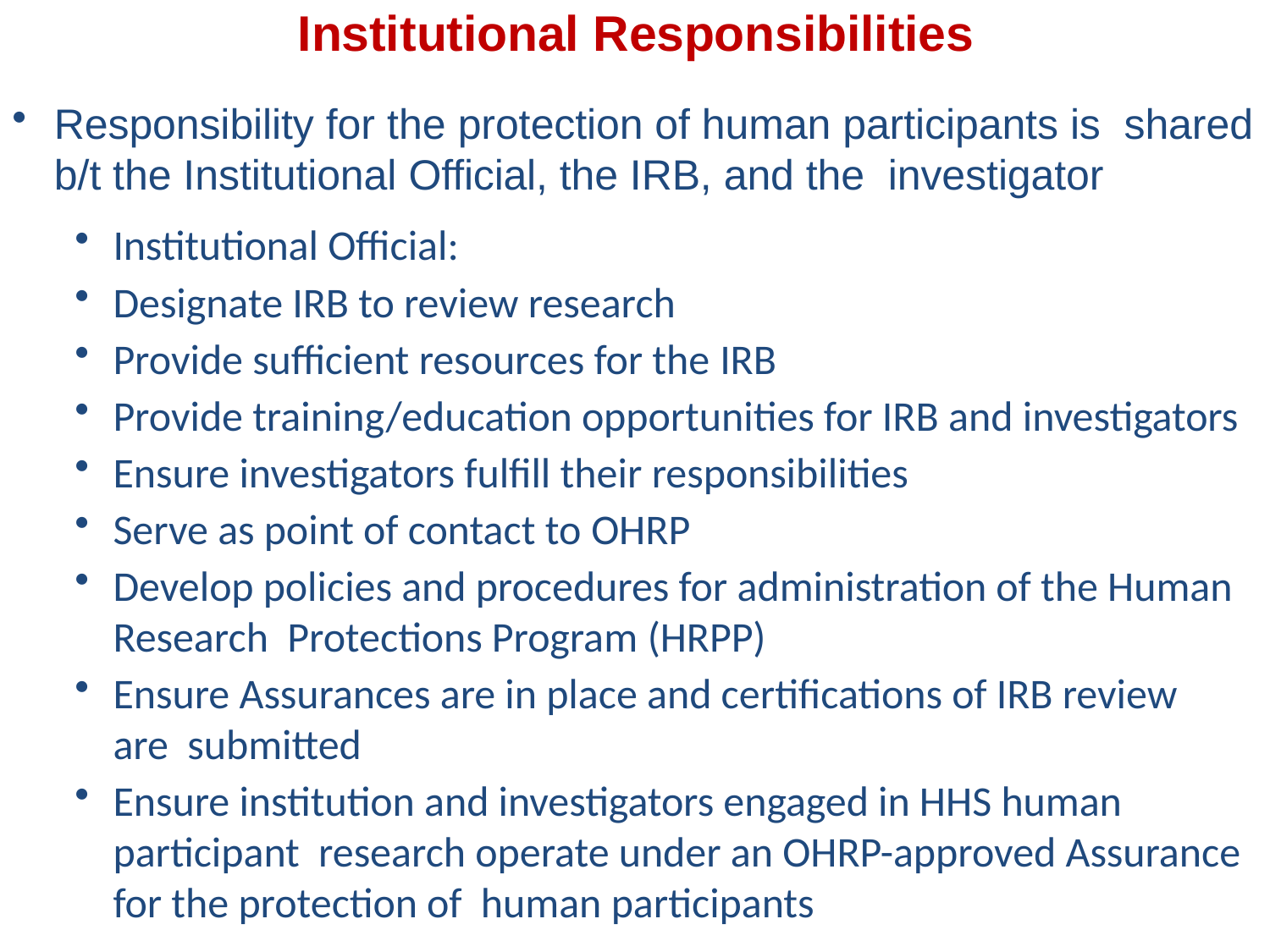

# Institutional Responsibilities
Responsibility for the protection of human participants is  shared b/t the Institutional Official, the IRB, and the  investigator

Institutional Official:
Designate IRB to review research
Provide sufficient resources for the IRB
Provide training/education opportunities for IRB and investigators
Ensure investigators fulfill their responsibilities
Serve as point of contact to OHRP
Develop policies and procedures for administration of the Human Research  Protections Program (HRPP)
Ensure Assurances are in place and certifications of IRB review are  submitted
Ensure institution and investigators engaged in HHS human participant  research operate under an OHRP-approved Assurance for the protection of  human participants